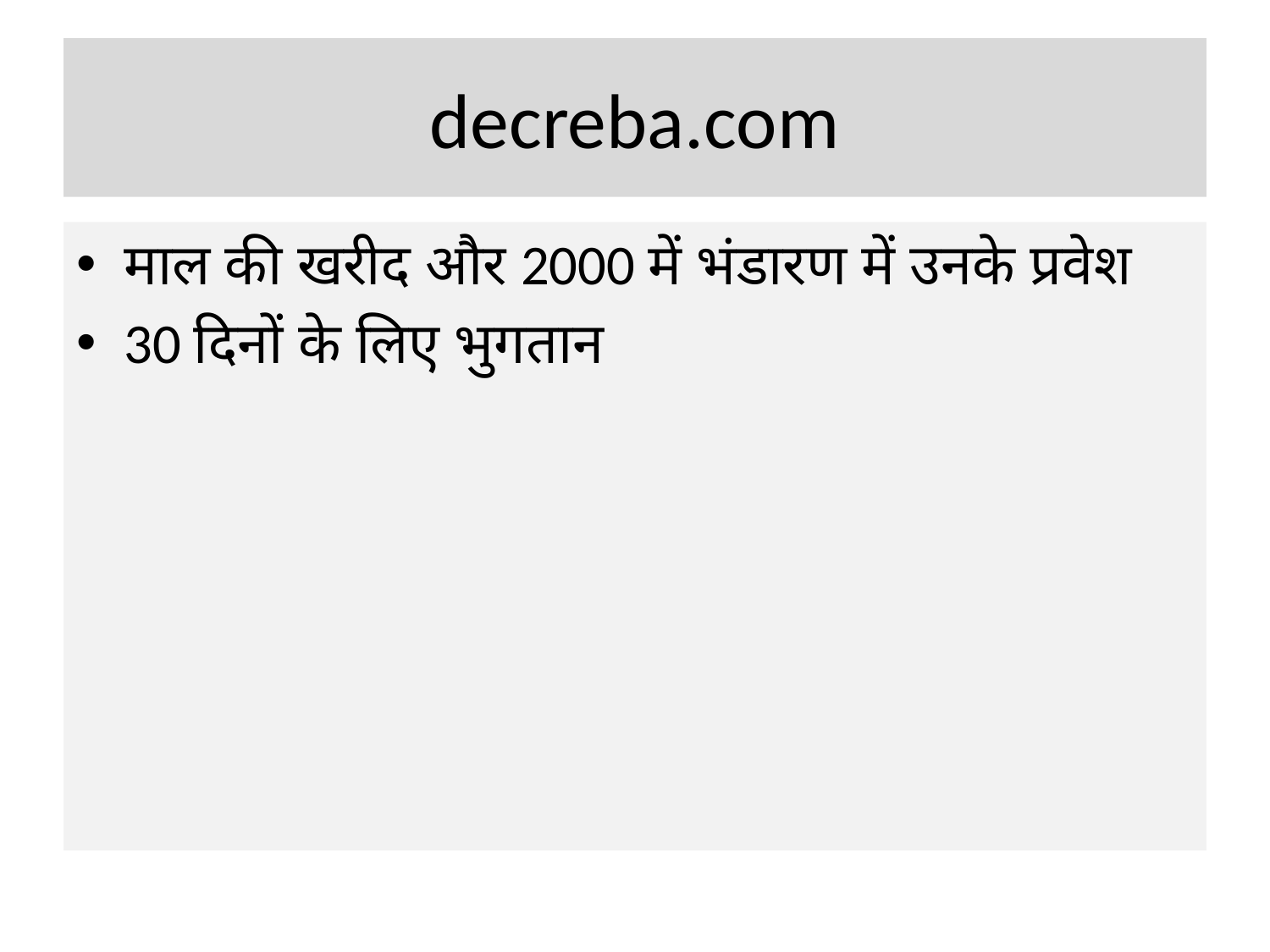

# decreba.com
माल की खरीद और 2000 में भंडारण में उनके प्रवेश
30 दिनों के लिए भुगतान